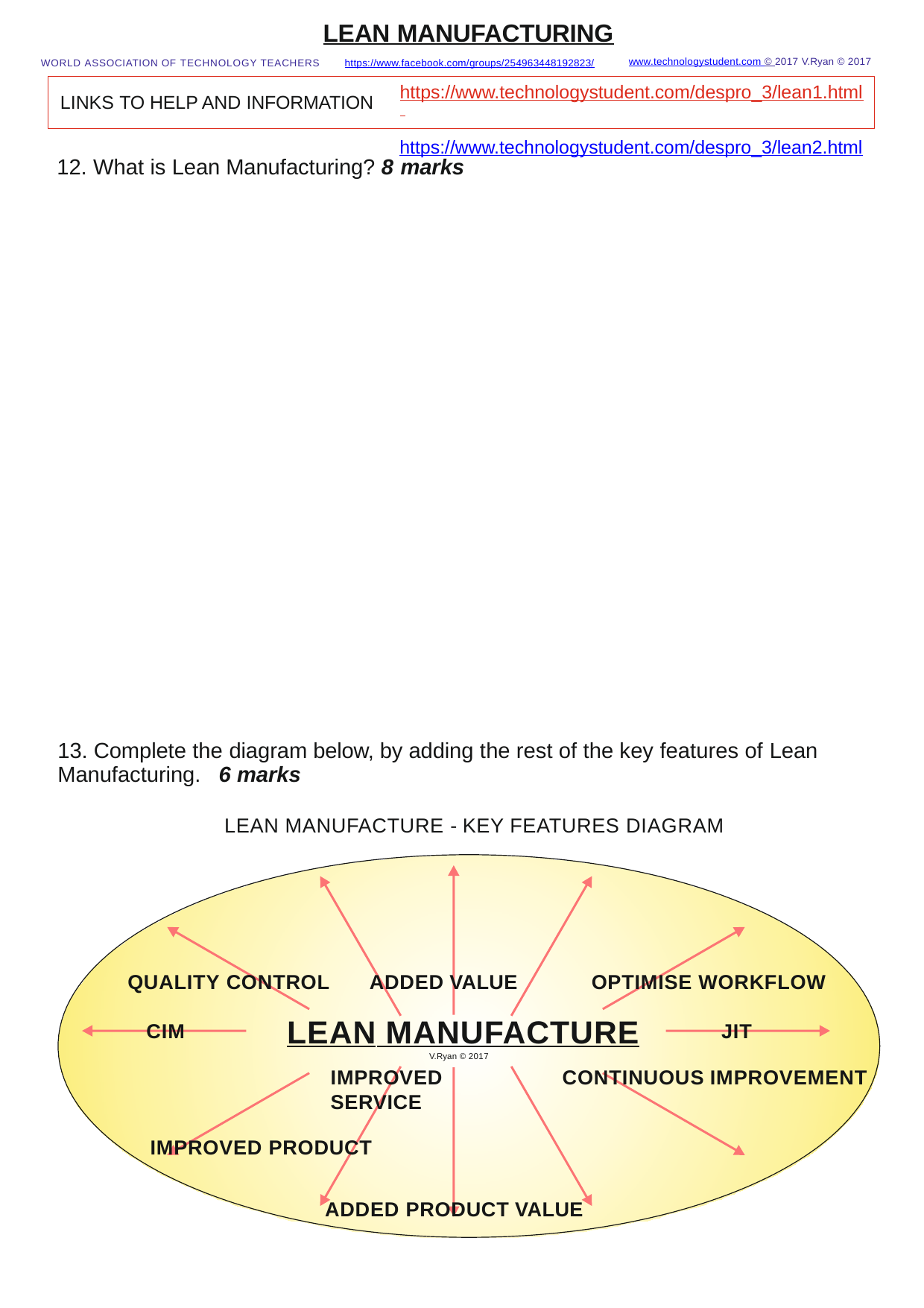

LEAN MANUFACTURING
www.technologystudent.com © 2017 V.Ryan © 2017
https://www.facebook.com/groups/254963448192823/
WORLD ASSOCIATION OF TECHNOLOGY TEACHERS

https://www.technologystudent.com/despro_3/lean1.html  https://www.technologystudent.com/despro_3/lean2.html
LINKS TO HELP AND INFORMATION
12. What is Lean Manufacturing? 8 marks
13. Complete the diagram below, by adding the rest of the key features of Lean  Manufacturing.	6 marks
LEAN MANUFACTURE - KEY FEATURES DIAGRAM

OPTIMISE WORKFLOW
QUALITY CONTROL	ADDED VALUE
LEAN MANUFACTURE
JIT
CIM
V.Ryan © 2017
IMPROVED SERVICE
IMPROVED PRODUCT
CONTINUOUS IMPROVEMENT
ADDED PRODUCT VALUE